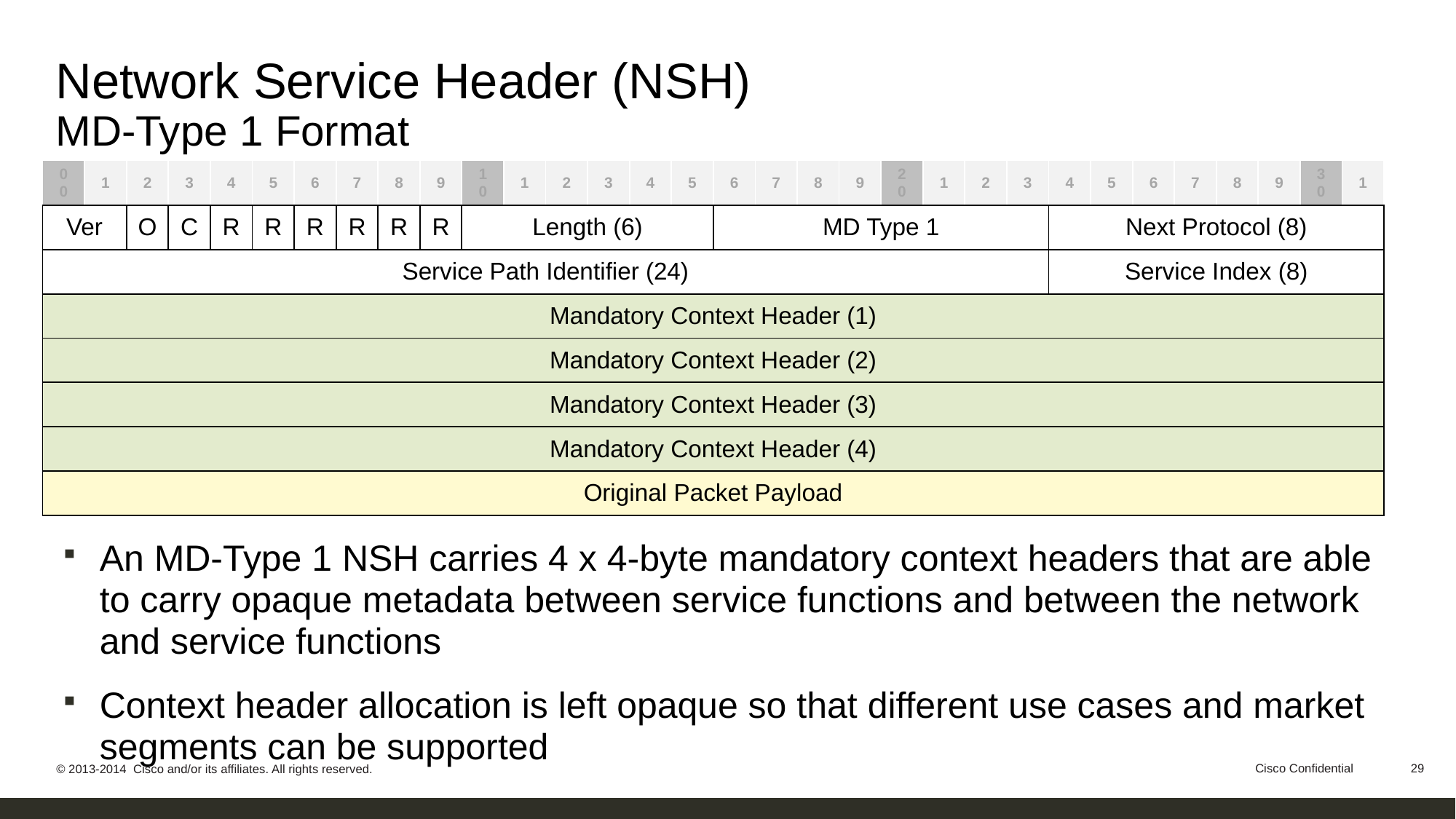

# Network Service Header (NSH) MD-Type 1 Format
| 0 0 | 1 | 2 | 3 | 4 | 5 | 6 | 7 | 8 | 9 | 1 0 | 1 | 2 | 3 | 4 | 5 | 6 | 7 | 8 | 9 | 2 0 | 1 | 2 | 3 | 4 | 5 | 6 | 7 | 8 | 9 | 3 0 | 1 |
| --- | --- | --- | --- | --- | --- | --- | --- | --- | --- | --- | --- | --- | --- | --- | --- | --- | --- | --- | --- | --- | --- | --- | --- | --- | --- | --- | --- | --- | --- | --- | --- |
| Ver |  | O | C | R | R | R | R | R | R | Length (6) |  |  |  |  |  | MD Type 1 |  |  |  |  |  |  |  | Next Protocol (8) |  |  |  |  |  |  |  |
| Service Path Identifier (24) |  |  |  |  |  |  |  |  |  |  |  |  |  |  |  |  |  |  |  |  |  |  |  | Service Index (8) |  |  |  |  |  |  |  |
| Mandatory Context Header (1) |  |  |  |  |  |  |  |  |  |  |  |  |  |  |  |  |  |  |  |  |  |  |  |  |  |  |  |  |  |  |  |
| Mandatory Context Header (2) |  |  |  |  |  |  |  |  |  |  |  |  |  |  |  |  |  |  |  |  |  |  |  |  |  |  |  |  |  |  |  |
| Mandatory Context Header (3) |  |  |  |  |  |  |  |  |  |  |  |  |  |  |  |  |  |  |  |  |  |  |  |  |  |  |  |  |  |  |  |
| Mandatory Context Header (4) |  |  |  |  |  |  |  |  |  |  |  |  |  |  |  |  |  |  |  |  |  |  |  |  |  |  |  |  |  |  |  |
| Original Packet Payload |  |  |  |  |  |  |  |  |  |  |  |  |  |  |  |  |  |  |  |  |  |  |  |  |  |  |  |  |  |  |  |
An MD-Type 1 NSH carries 4 x 4-byte mandatory context headers that are able to carry opaque metadata between service functions and between the network and service functions
Context header allocation is left opaque so that different use cases and market segments can be supported